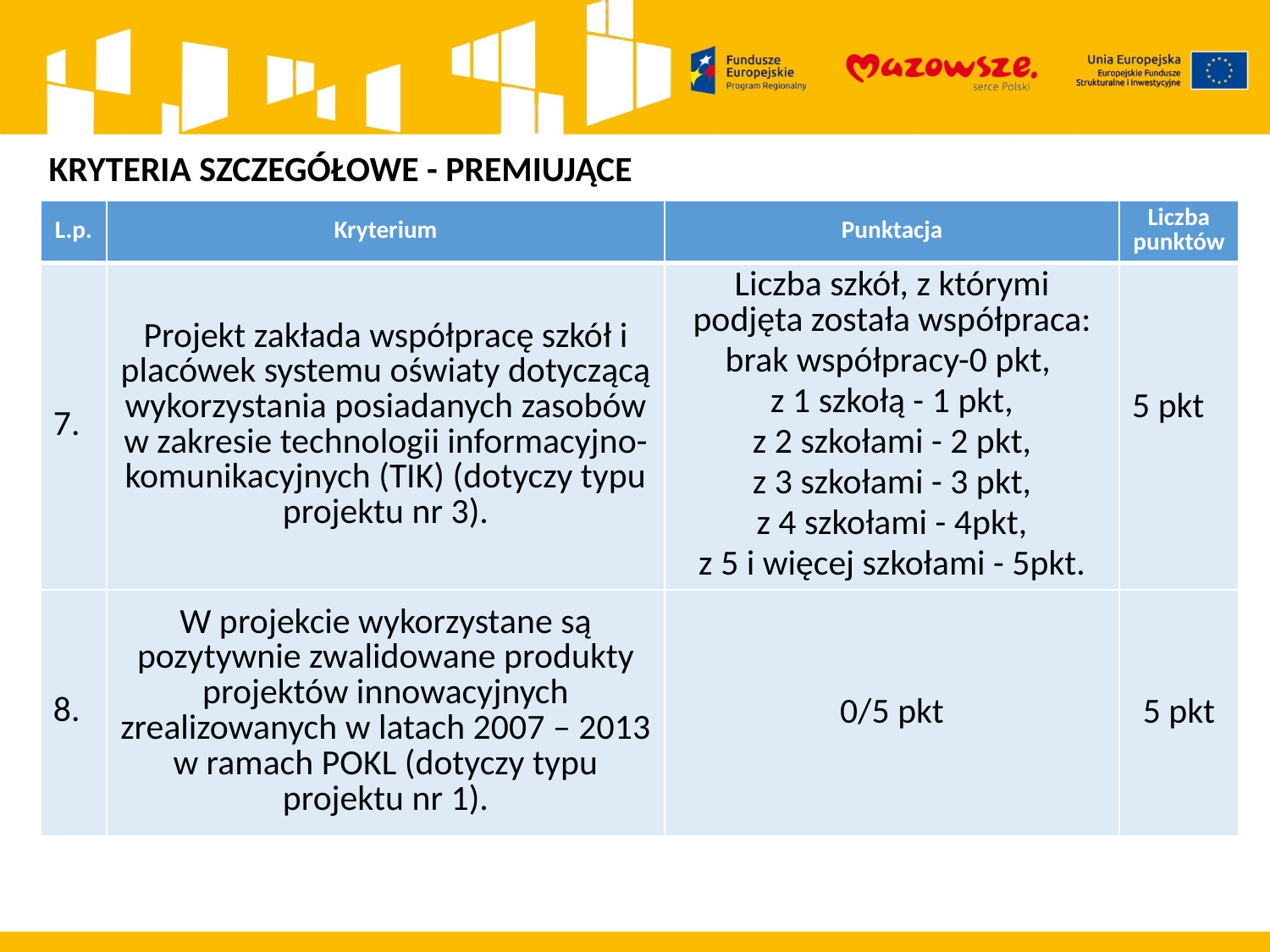

KRYTERIA SZCZEGÓŁOWE - PREMIUJĄCE
| L.p. | Kryterium | Punktacja | Liczba punktów |
| --- | --- | --- | --- |
| 7. | Projekt zakłada współpracę szkół i placówek systemu oświaty dotyczącą wykorzystania posiadanych zasobów w zakresie technologii informacyjno-komunikacyjnych (TIK) (dotyczy typu projektu nr 3). | Liczba szkół, z którymi podjęta została współpraca: brak współpracy-0 pkt, z 1 szkołą - 1 pkt, z 2 szkołami - 2 pkt, z 3 szkołami - 3 pkt, z 4 szkołami - 4pkt, z 5 i więcej szkołami - 5pkt. | 5 pkt |
| 8. | W projekcie wykorzystane są pozytywnie zwalidowane produkty projektów innowacyjnych zrealizowanych w latach 2007 – 2013 w ramach POKL (dotyczy typu projektu nr 1). | 0/5 pkt | 5 pkt |